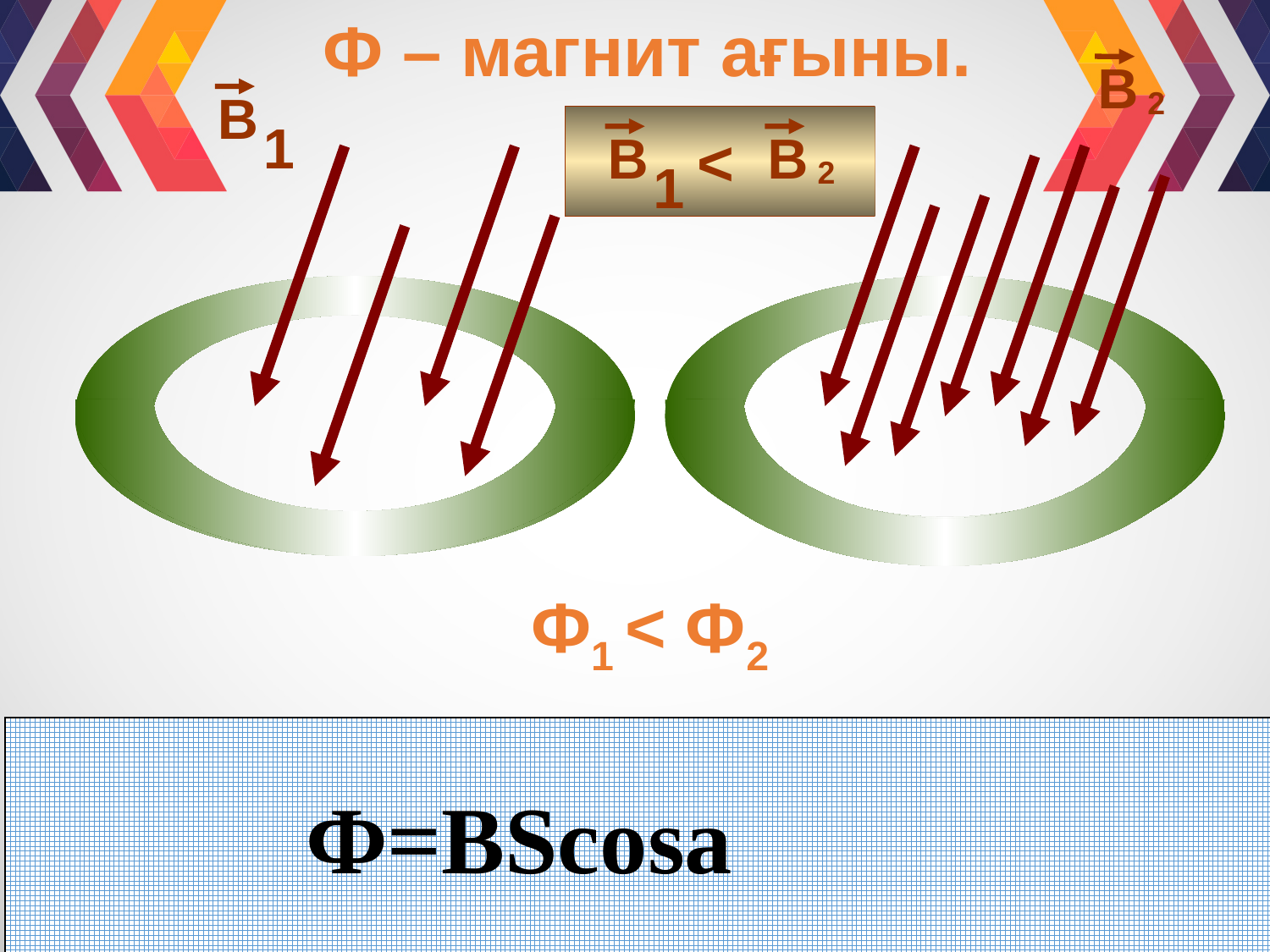

Ф – магнит ағыны.
В

В

2
 1

В

<
В

 1
2

Ф1 < Ф2
                                        Ф=BScosa